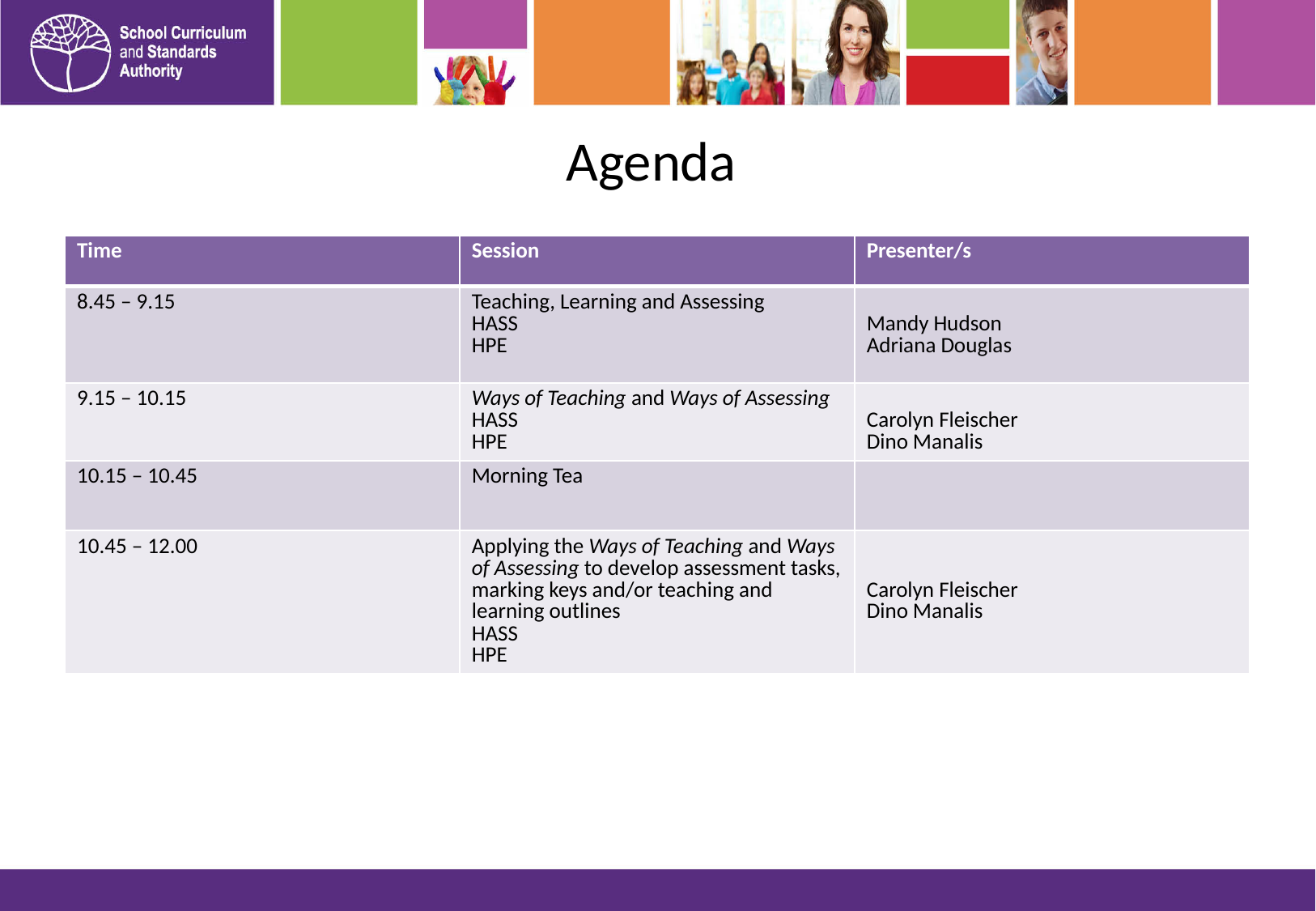

# Agenda
| Time | Session | Presenter/s |
| --- | --- | --- |
| 8.45 – 9.15 | Teaching, Learning and Assessing HASS HPE | Mandy Hudson Adriana Douglas |
| 9.15 – 10.15 | Ways of Teaching and Ways of Assessing HASS HPE | Carolyn Fleischer Dino Manalis |
| 10.15 – 10.45 | Morning Tea |  |
| 10.45 – 12.00 | Applying the Ways of Teaching and Ways of Assessing to develop assessment tasks, marking keys and/or teaching and learning outlines HASS HPE | Carolyn Fleischer Dino Manalis |